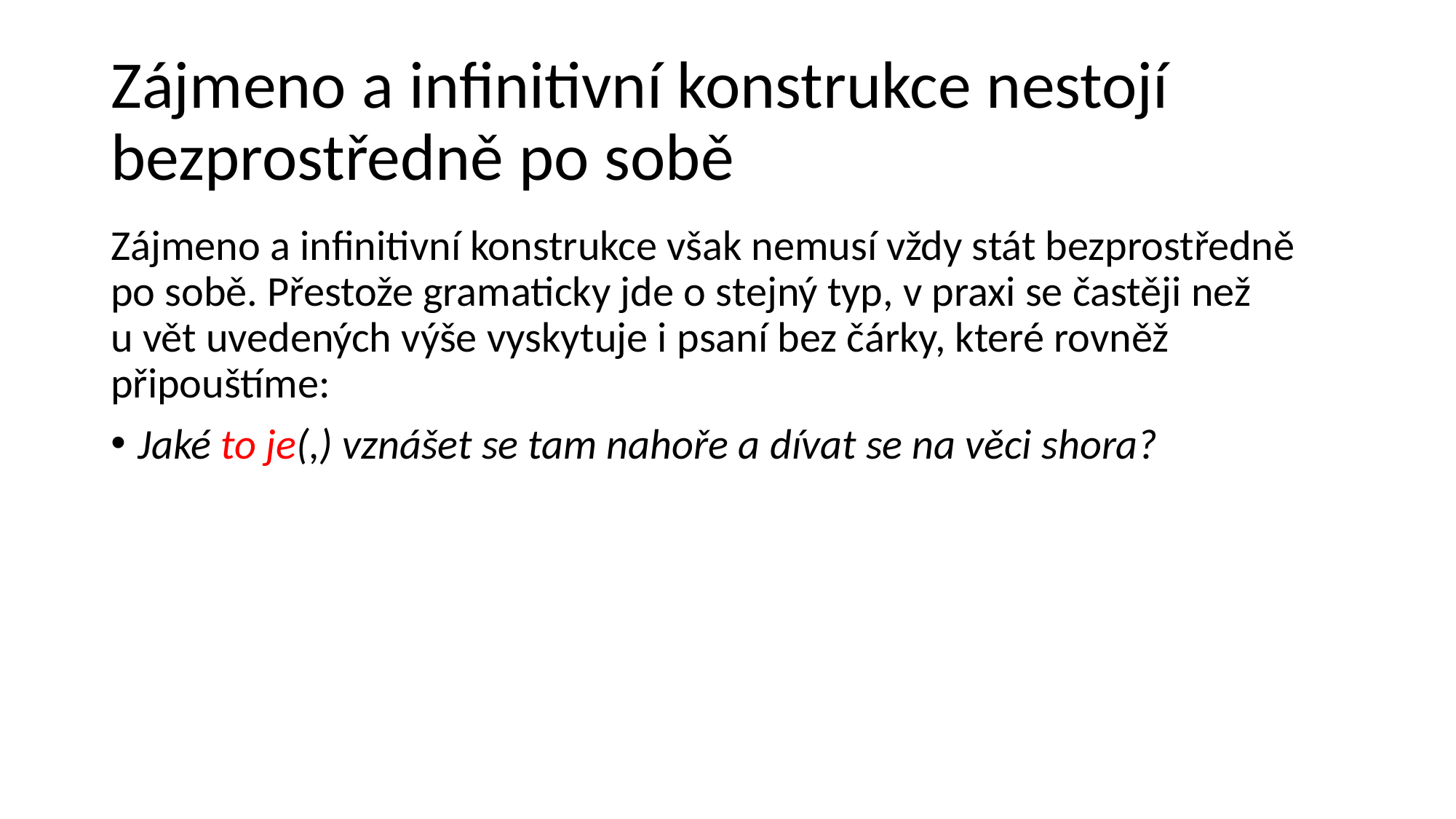

# Zájmeno a infinitivní konstrukce nestojí bezprostředně po sobě
Zájmeno a infinitivní konstrukce však nemusí vždy stát bezprostředně po sobě. Přestože gramaticky jde o stejný typ, v praxi se častěji než u vět uvedených výše vyskytuje i psaní bez čárky, které rovněž připouštíme:
Jaké to je(,) vznášet se tam nahoře a dívat se na věci shora?